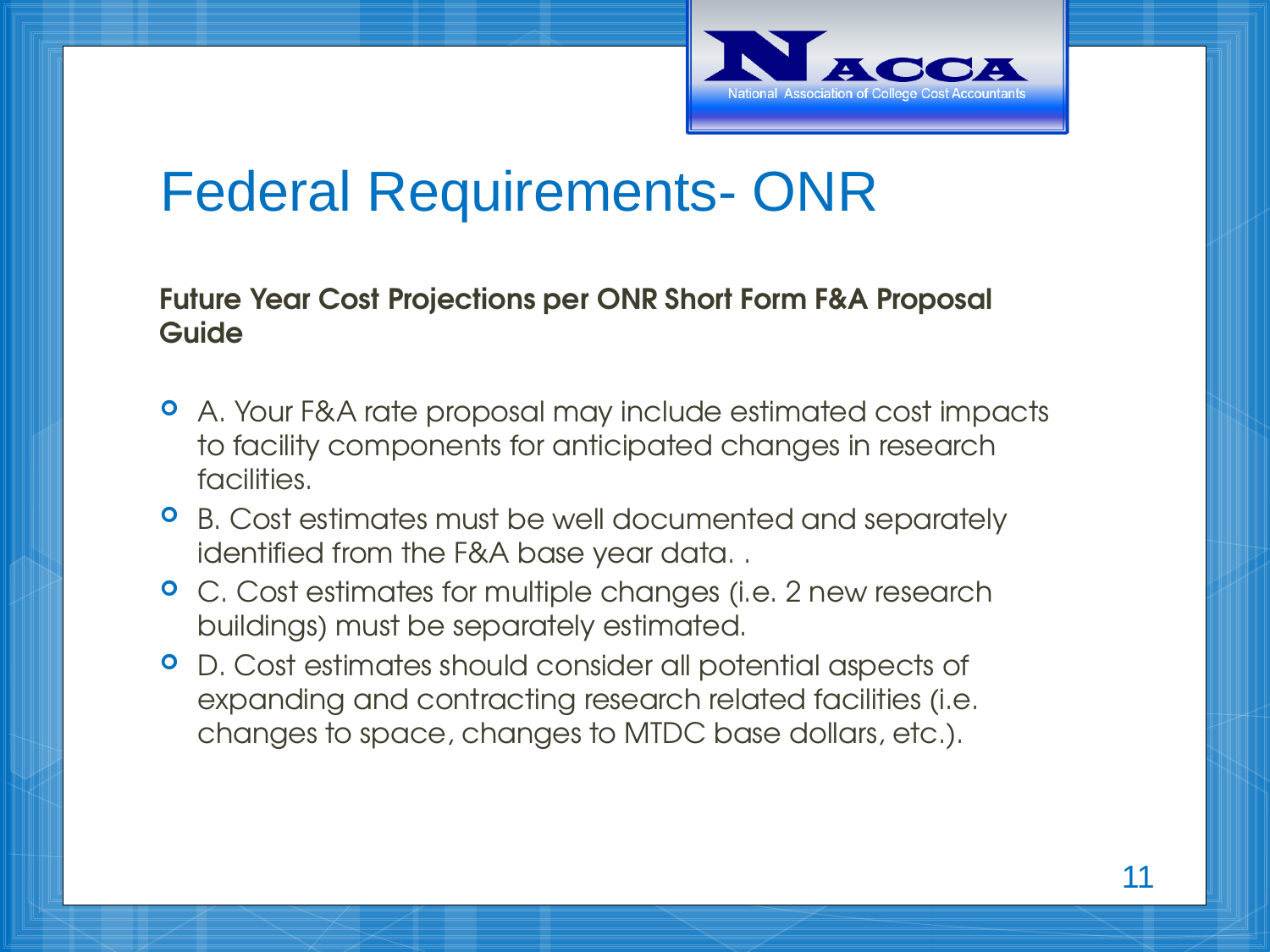

# Federal Requirements- ONR
Future Year Cost Projections per ONR Short Form F&A Proposal Guide

A. Your F&A rate proposal may include estimated cost impacts to facility components for anticipated changes in research facilities.
B. Cost estimates must be well documented and separately identified from the F&A base year data. .
C. Cost estimates for multiple changes (i.e. 2 new research buildings) must be separately estimated.
D. Cost estimates should consider all potential aspects of expanding and contracting research related facilities (i.e. changes to space, changes to MTDC base dollars, etc.).